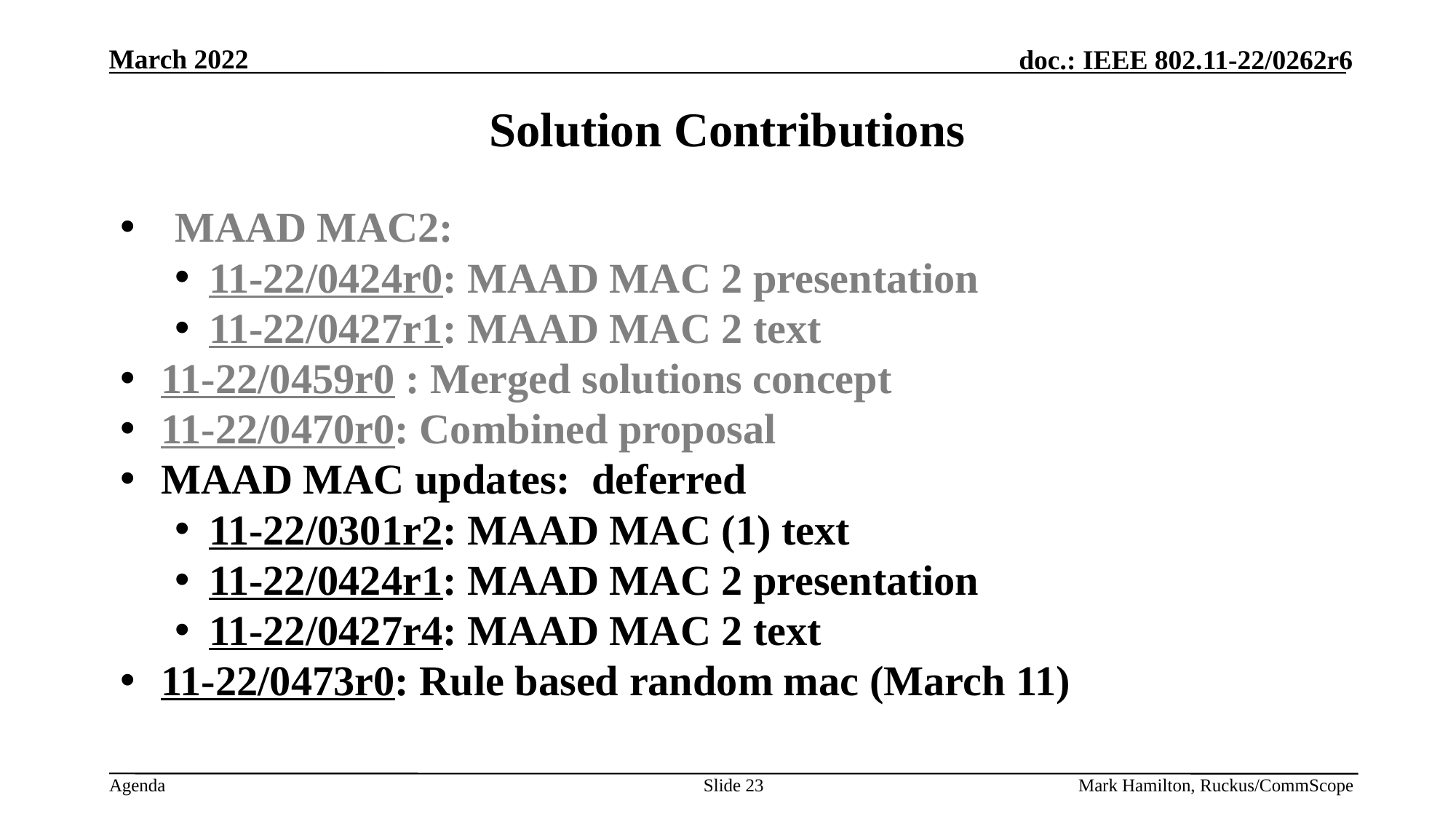

# Solution Contributions
MAAD MAC2:
11-22/0424r0: MAAD MAC 2 presentation
11-22/0427r1: MAAD MAC 2 text
11-22/0459r0 : Merged solutions concept
11-22/0470r0: Combined proposal
MAAD MAC updates:  deferred
11-22/0301r2: MAAD MAC (1) text
11-22/0424r1: MAAD MAC 2 presentation
11-22/0427r4: MAAD MAC 2 text
11-22/0473r0: Rule based random mac (March 11)

Slide 23